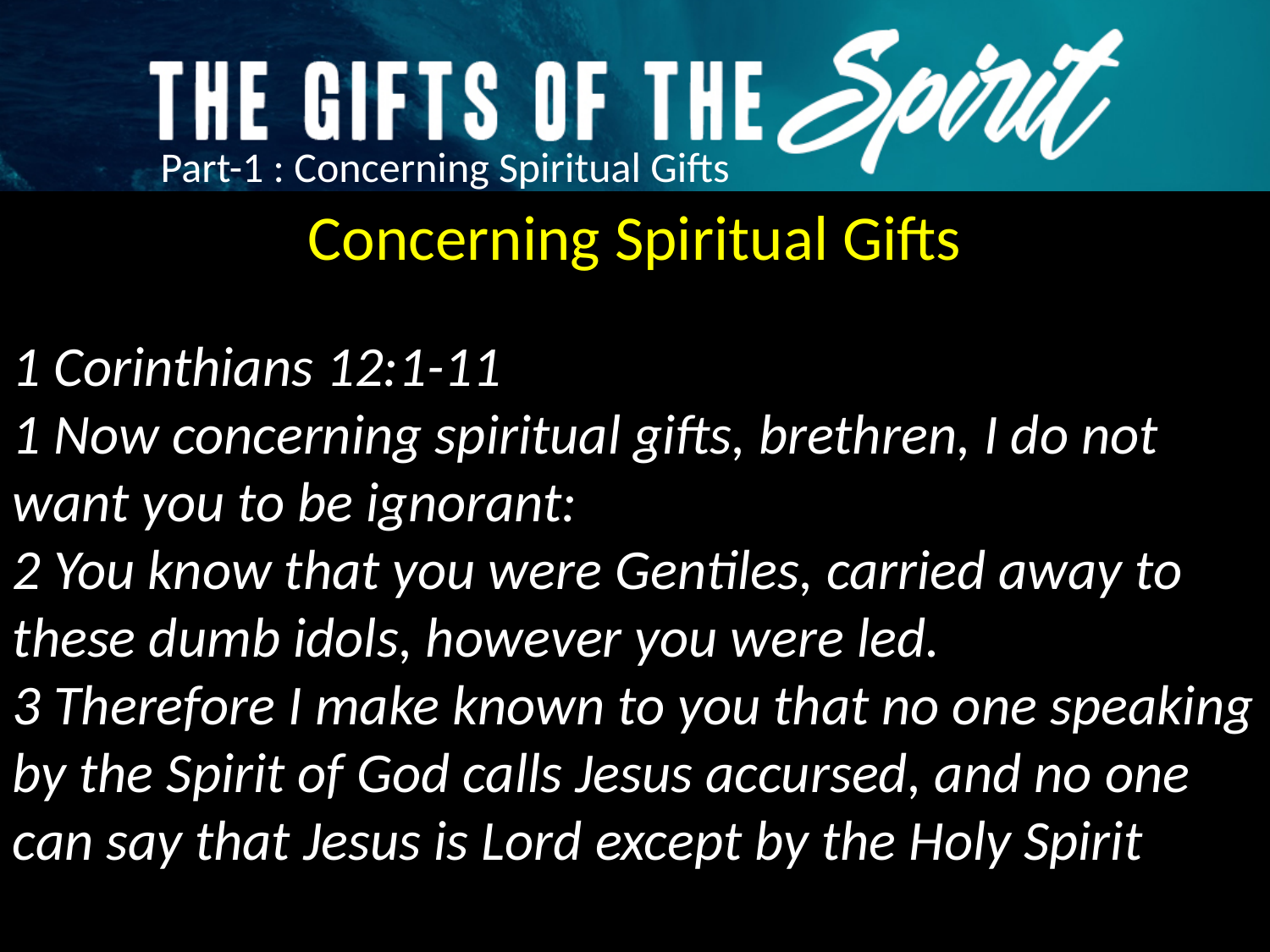

Concerning Spiritual Gifts
1 Corinthians 12:1-11
1 Now concerning spiritual gifts, brethren, I do not want you to be ignorant:
2 You know that you were Gentiles, carried away to these dumb idols, however you were led.
3 Therefore I make known to you that no one speaking by the Spirit of God calls Jesus accursed, and no one can say that Jesus is Lord except by the Holy Spirit